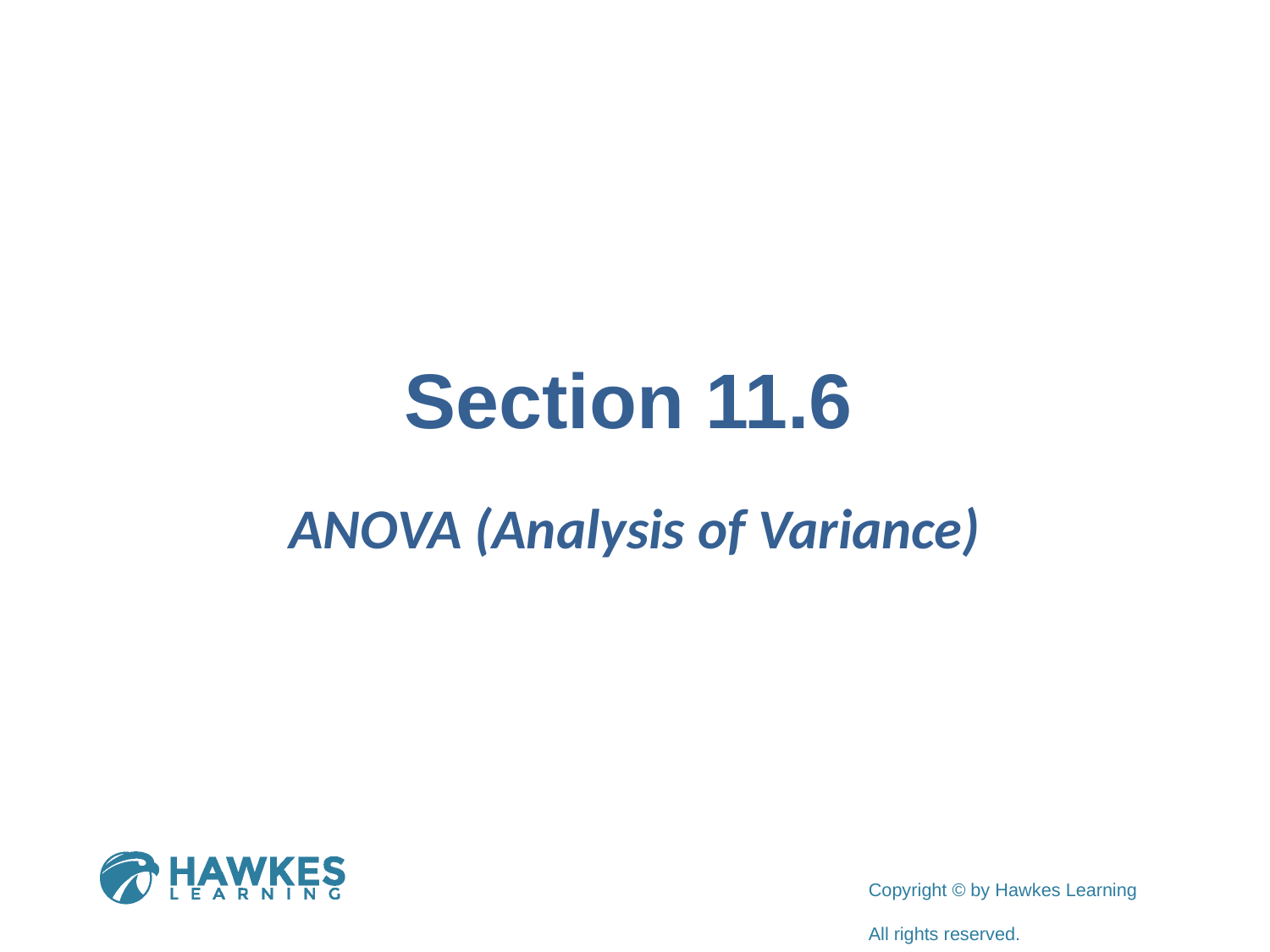

# Section 11.6
ANOVA (Analysis of Variance)